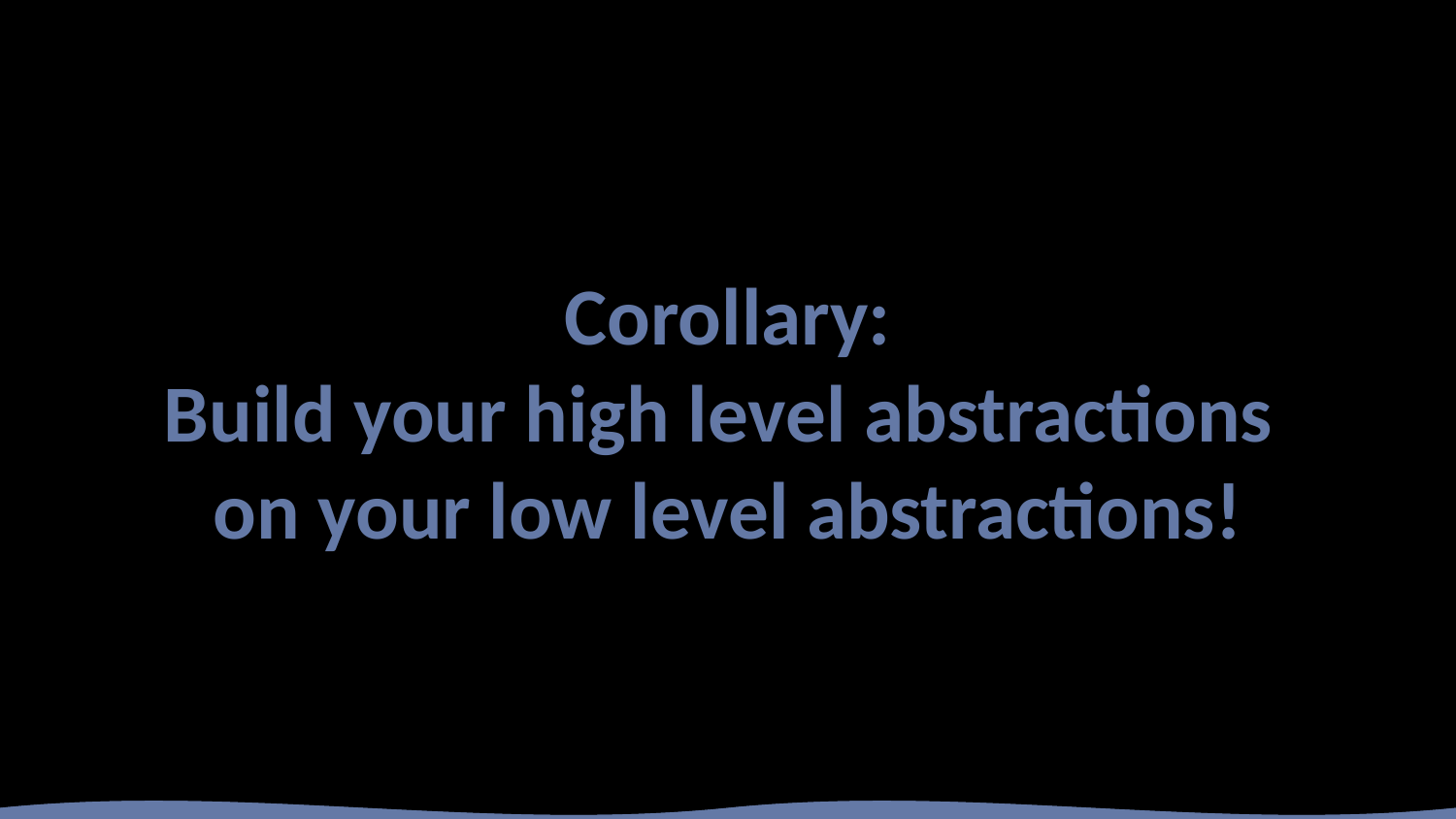

# Corollary: Build your high level abstractions on your low level abstractions!